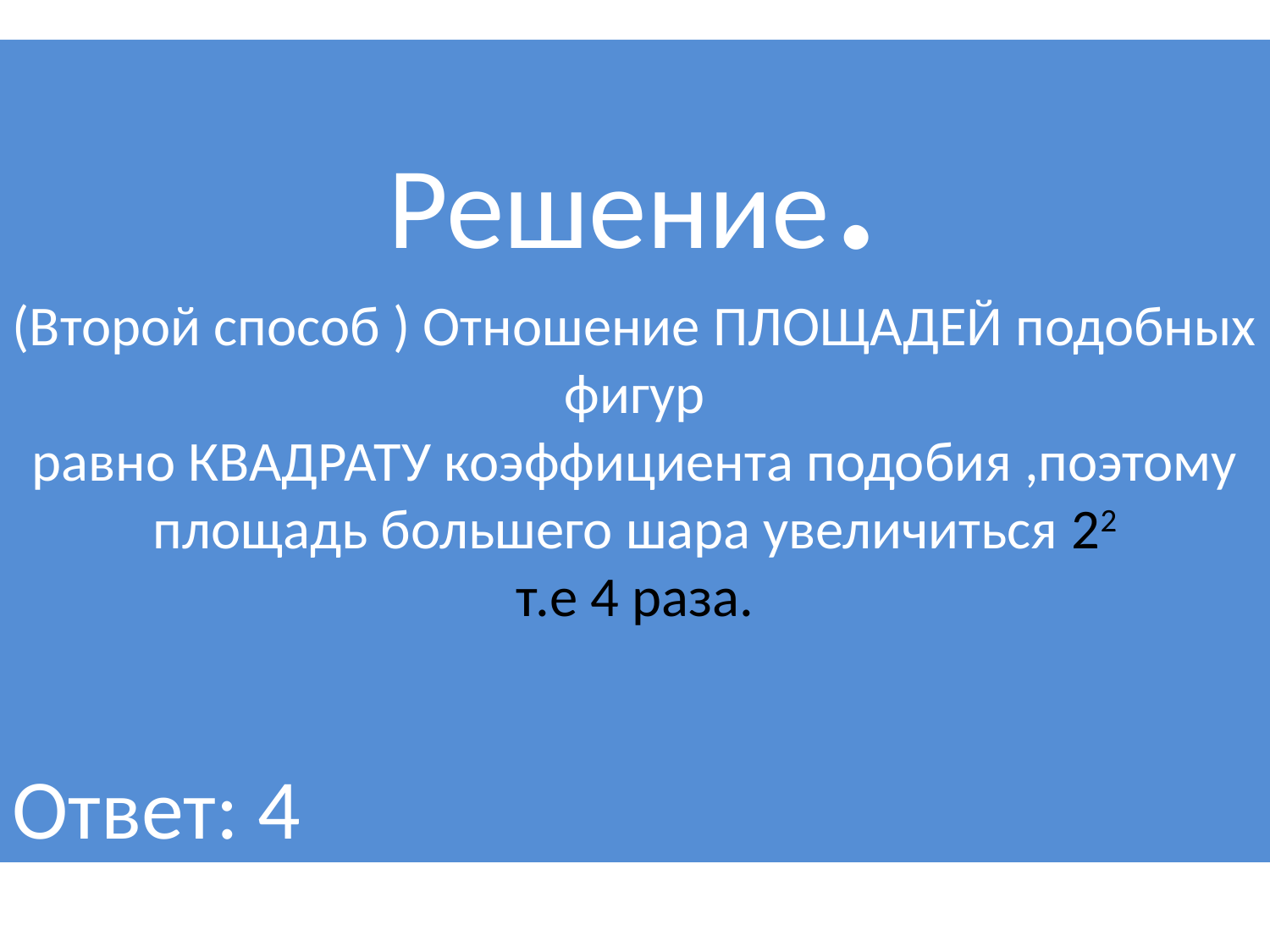

Решение.
(Второй способ ) Отношение ПЛОЩАДЕЙ подобных фигур
равно КВАДРАТУ коэффициента подобия ,поэтому
площадь большего шара увеличиться 22
т.е 4 раза.

Ответ: 4